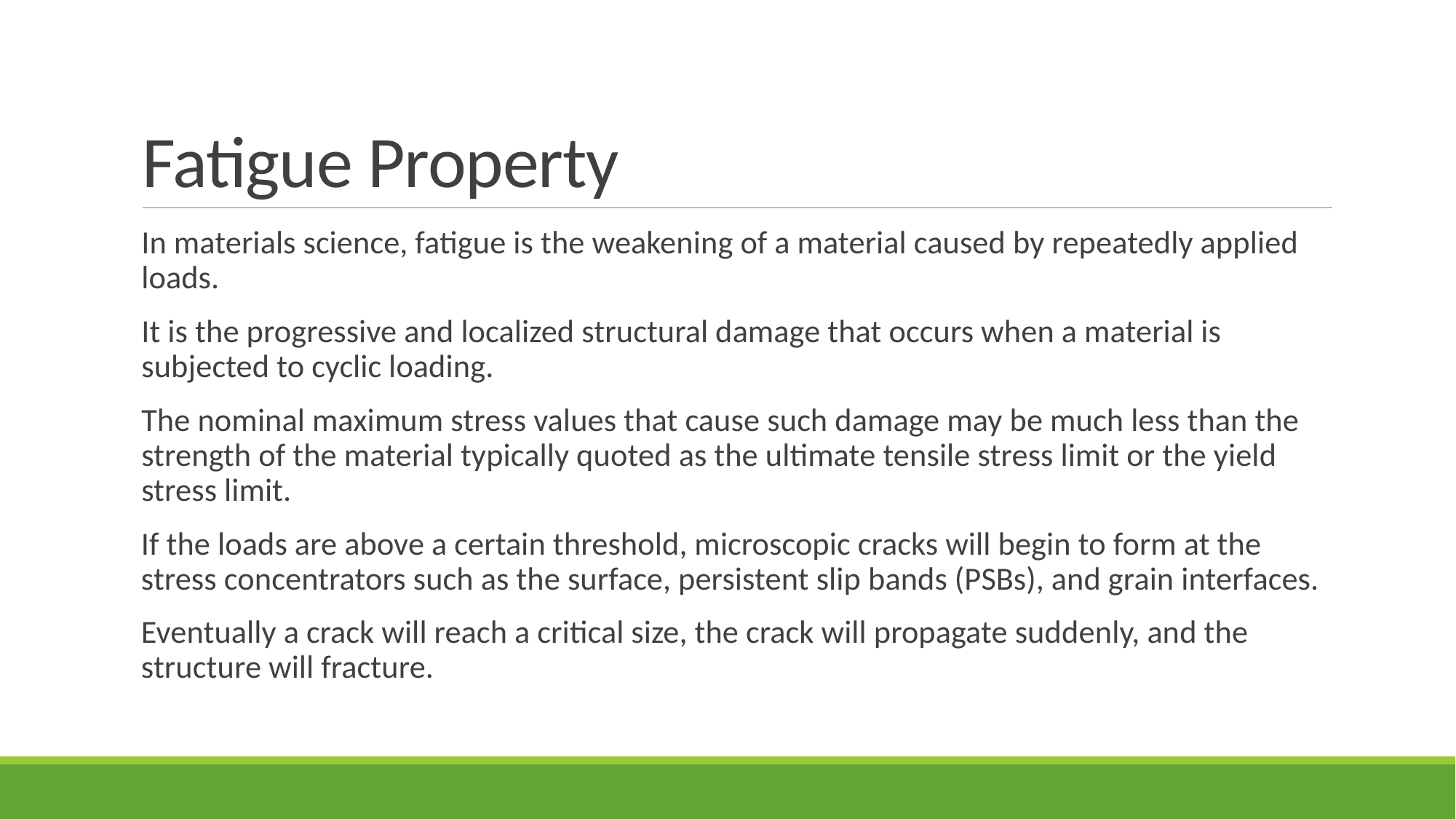

# Fatigue Property
In materials science, fatigue is the weakening of a material caused by repeatedly applied loads.
It is the progressive and localized structural damage that occurs when a material is subjected to cyclic loading.
The nominal maximum stress values that cause such damage may be much less than the strength of the material typically quoted as the ultimate tensile stress limit or the yield stress limit.
If the loads are above a certain threshold, microscopic cracks will begin to form at the stress concentrators such as the surface, persistent slip bands (PSBs), and grain interfaces.
Eventually a crack will reach a critical size, the crack will propagate suddenly, and the structure will fracture.